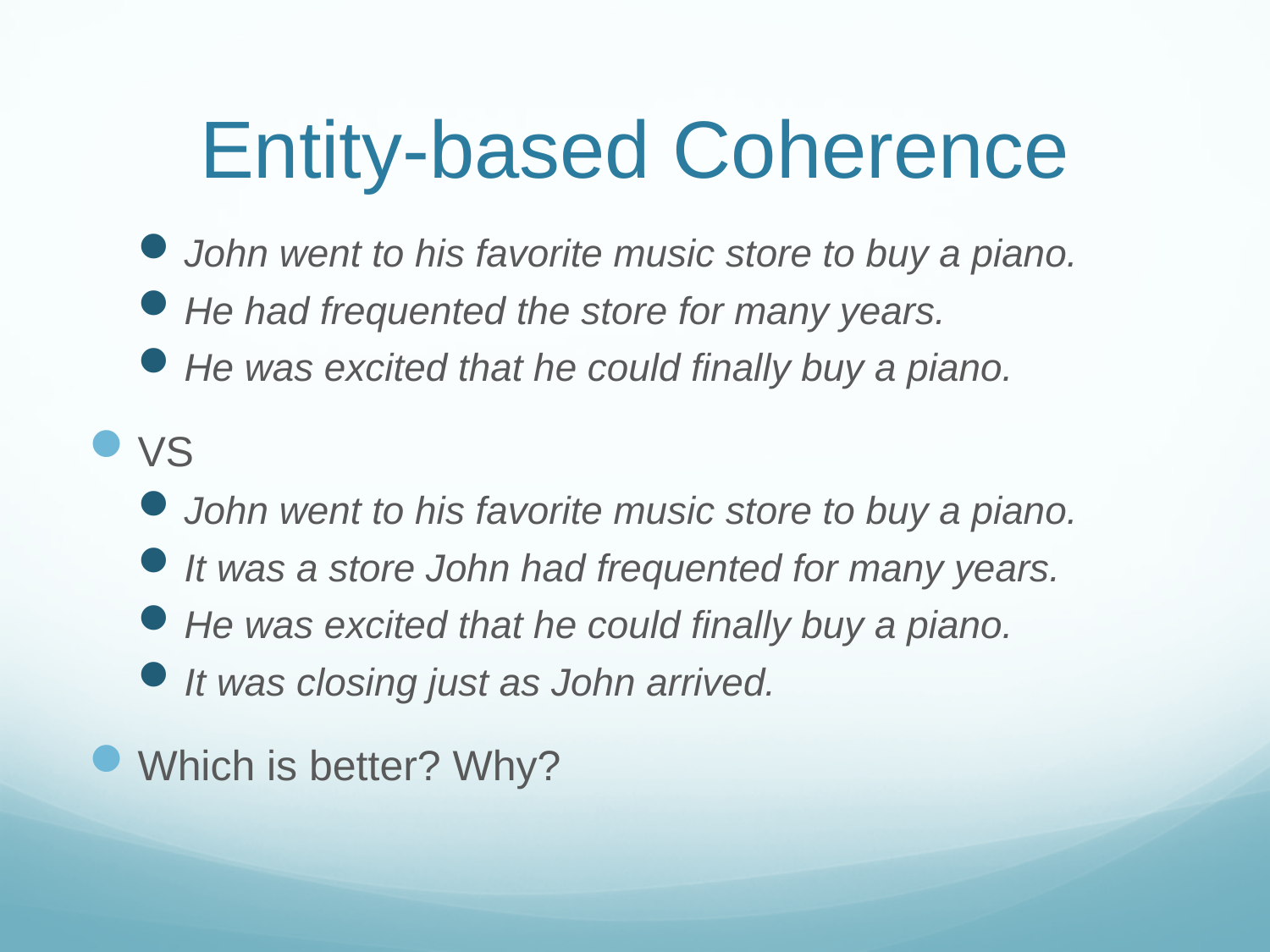

# Entity-based Coherence
John went to his favorite music store to buy a piano.
He had frequented the store for many years.
He was excited that he could finally buy a piano.
VS
John went to his favorite music store to buy a piano.
It was a store John had frequented for many years.
He was excited that he could finally buy a piano.
It was closing just as John arrived.
Which is better? Why?